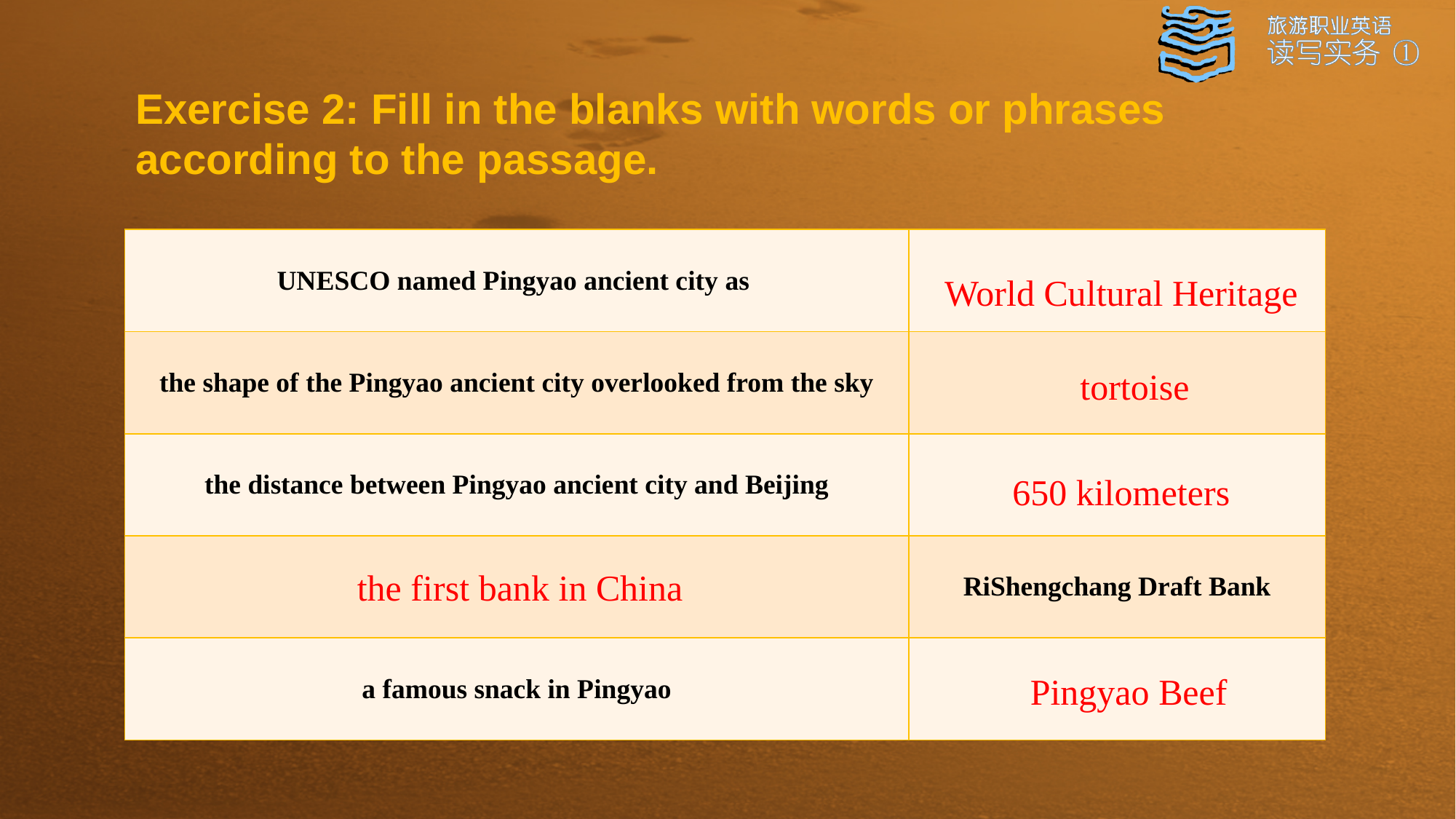

Exercise 2: Fill in the blanks with words or phrases according to the passage.
| UNESCO named Pingyao ancient city as |  |
| --- | --- |
| the shape of the Pingyao ancient city overlooked from the sky |  |
| the distance between Pingyao ancient city and Beijing |  |
|  | RiShengchang Draft Bank |
| a famous snack in Pingyao |  |
World Cultural Heritage
tortoise
650 kilometers
the first bank in China
Pingyao Beef